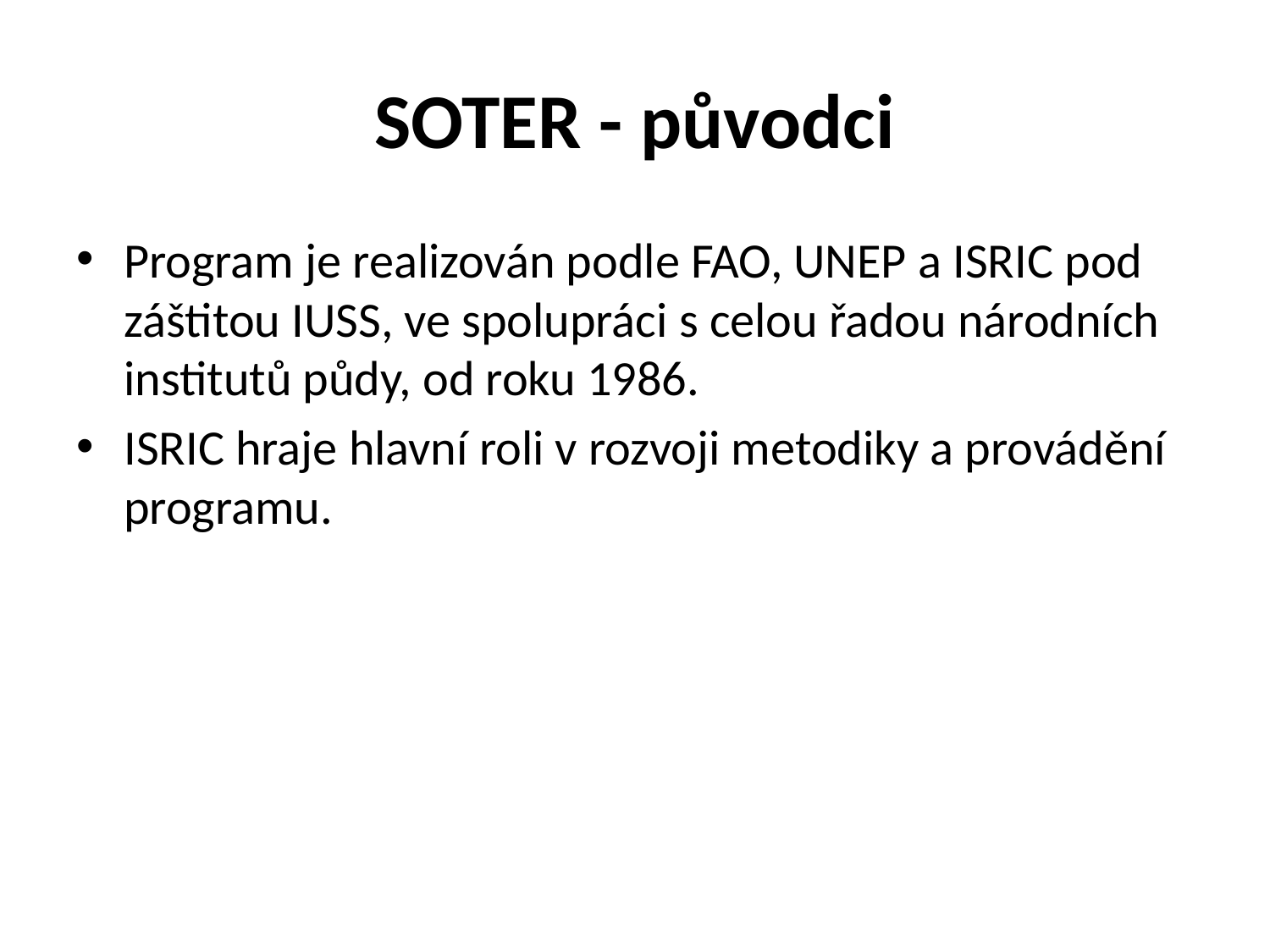

# SOTER - původci
Program je realizován podle FAO, UNEP a ISRIC pod záštitou IUSS, ve spolupráci s celou řadou národních institutů půdy, od roku 1986.
ISRIC hraje hlavní roli v rozvoji metodiky a provádění programu.